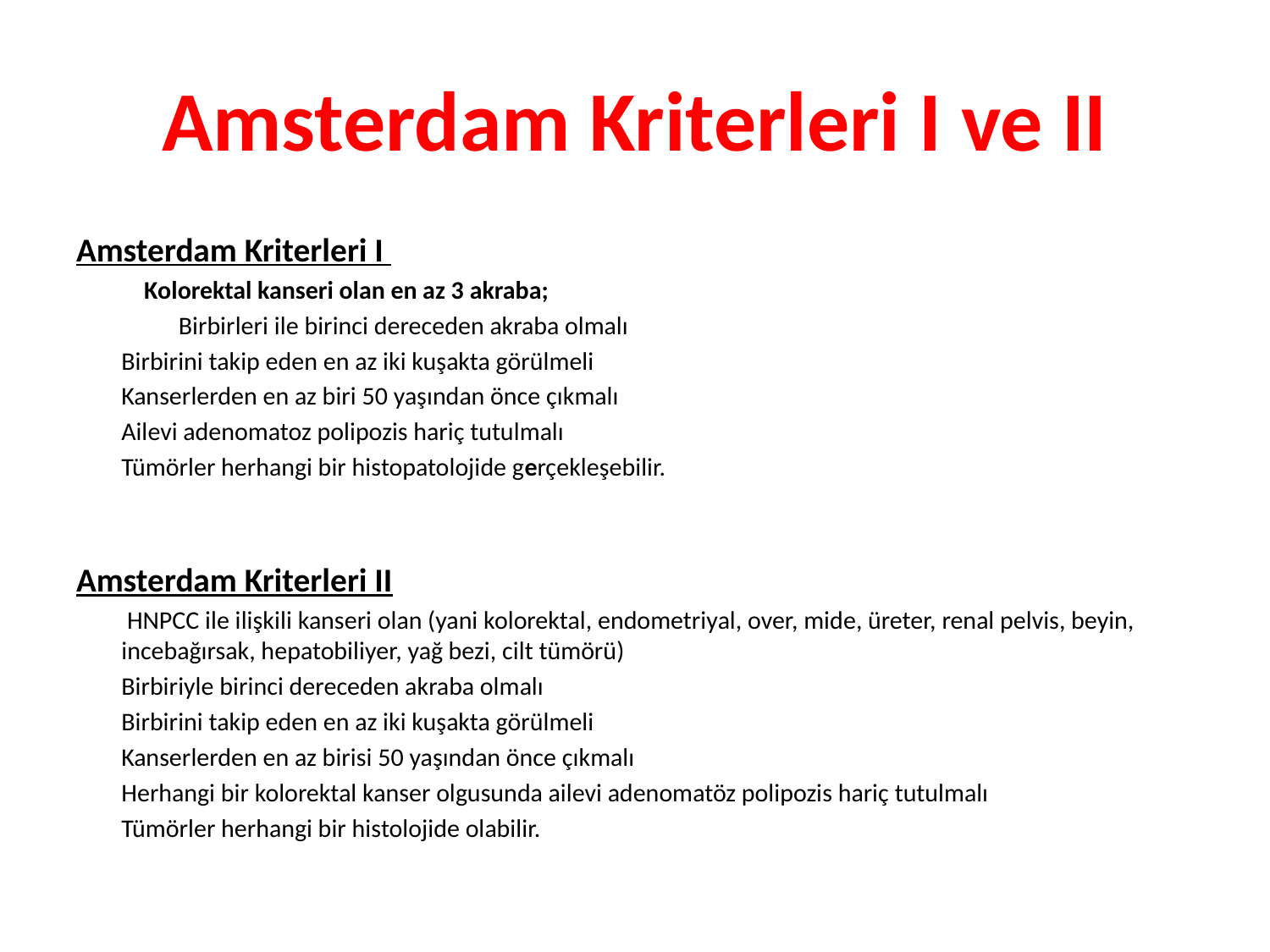

# Amsterdam Kriterleri I ve II
Amsterdam Kriterleri I
	    Kolorektal kanseri olan en az 3 akraba;
	 	Birbirleri ile birinci dereceden akraba olmalı
		Birbirini takip eden en az iki kuşakta görülmeli
		Kanserlerden en az biri 50 yaşından önce çıkmalı
		Ailevi adenomatoz polipozis hariç tutulmalı
		Tümörler herhangi bir histopatolojide gerçekleşebilir.

Amsterdam Kriterleri II
	 HNPCC ile ilişkili kanseri olan (yani kolorektal, endometriyal, over, mide, üreter, renal pelvis, beyin, incebağırsak, hepatobiliyer, yağ bezi, cilt tümörü)
		Birbiriyle birinci dereceden akraba olmalı
		Birbirini takip eden en az iki kuşakta görülmeli
		Kanserlerden en az birisi 50 yaşından önce çıkmalı
		Herhangi bir kolorektal kanser olgusunda ailevi adenomatöz polipozis hariç tutulmalı
		Tümörler herhangi bir histolojide olabilir.